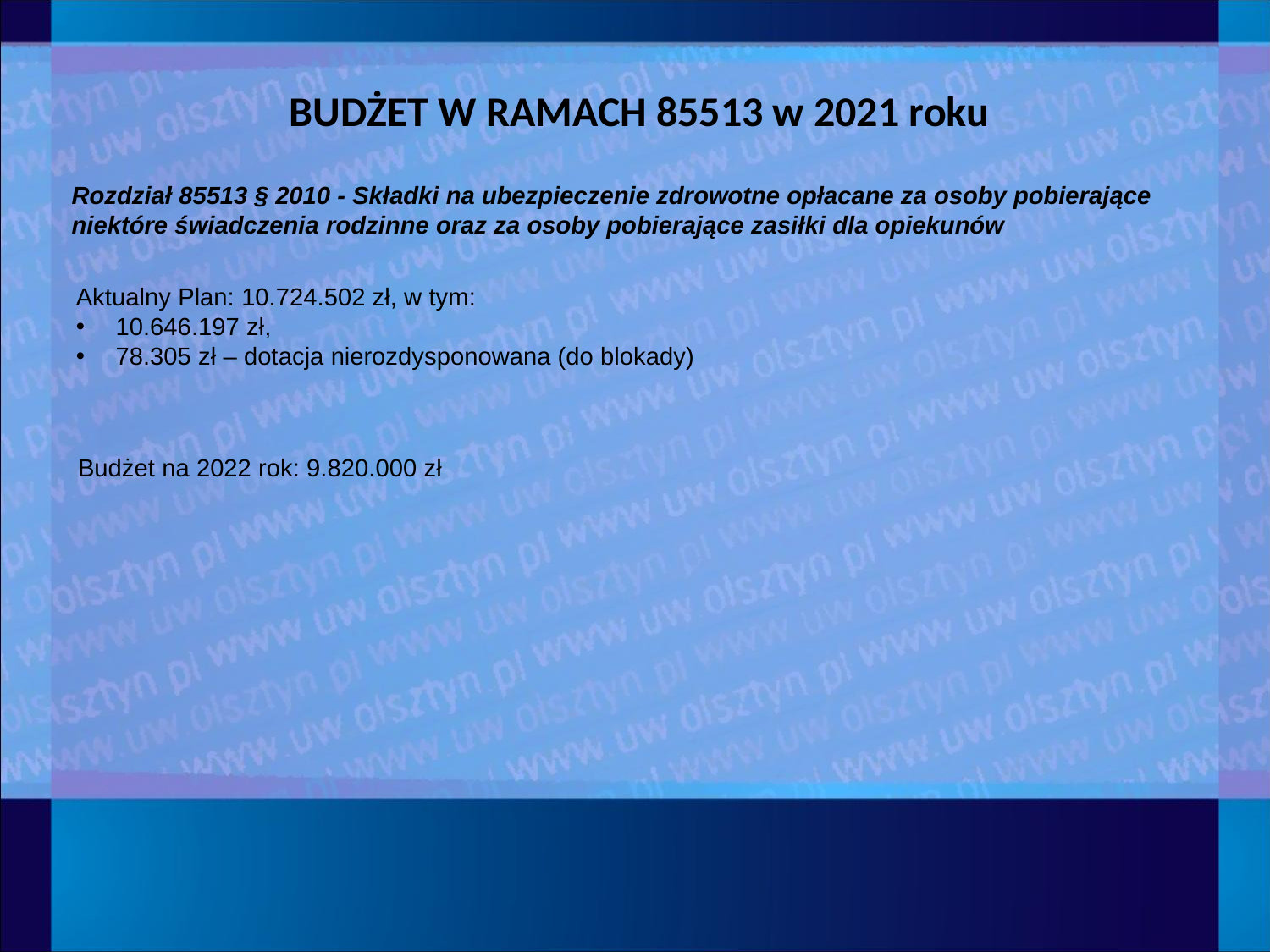

# BUDŻET W RAMACH 85513 w 2021 roku
Rozdział 85513 § 2010 - Składki na ubezpieczenie zdrowotne opłacane za osoby pobierające niektóre świadczenia rodzinne oraz za osoby pobierające zasiłki dla opiekunów
Aktualny Plan: 10.724.502 zł, w tym:
10.646.197 zł,
78.305 zł – dotacja nierozdysponowana (do blokady)
Budżet na 2022 rok: 9.820.000 zł